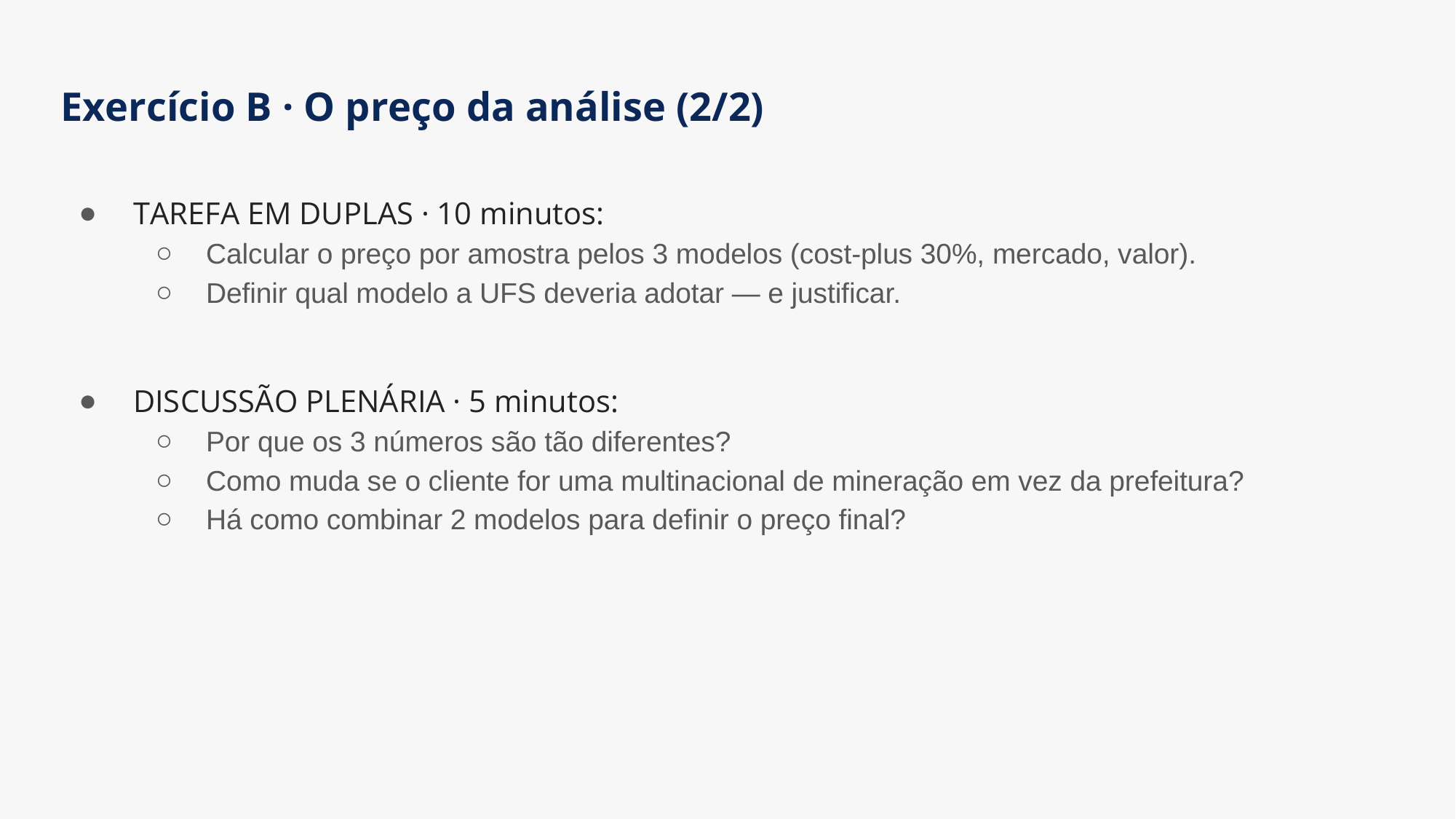

# Exercício B · O preço da análise (2/2)
TAREFA EM DUPLAS · 10 minutos:
Calcular o preço por amostra pelos 3 modelos (cost-plus 30%, mercado, valor).
Definir qual modelo a UFS deveria adotar — e justificar.

DISCUSSÃO PLENÁRIA · 5 minutos:
Por que os 3 números são tão diferentes?
Como muda se o cliente for uma multinacional de mineração em vez da prefeitura?
Há como combinar 2 modelos para definir o preço final?